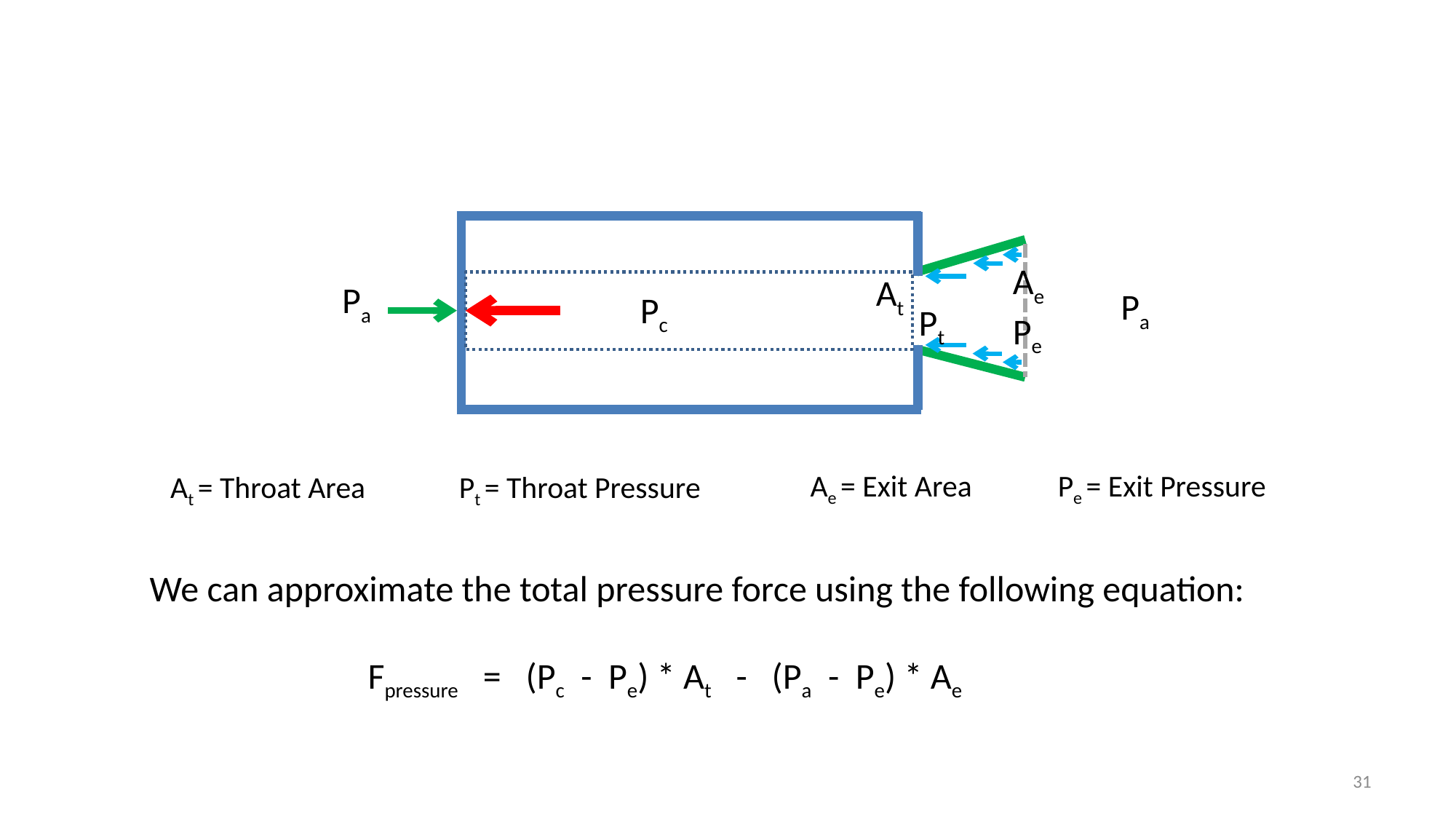

Ae
At
Pa

Pa
Pc
Pt
Pe
Ae = Exit Area
Pe = Exit Pressure
At = Throat Area
Pt = Throat Pressure
We can approximate the total pressure force using the following equation:

		Fpressure   =   (Pc  -  Pe) * At   -   (Pa  -  Pe) * Ae
31